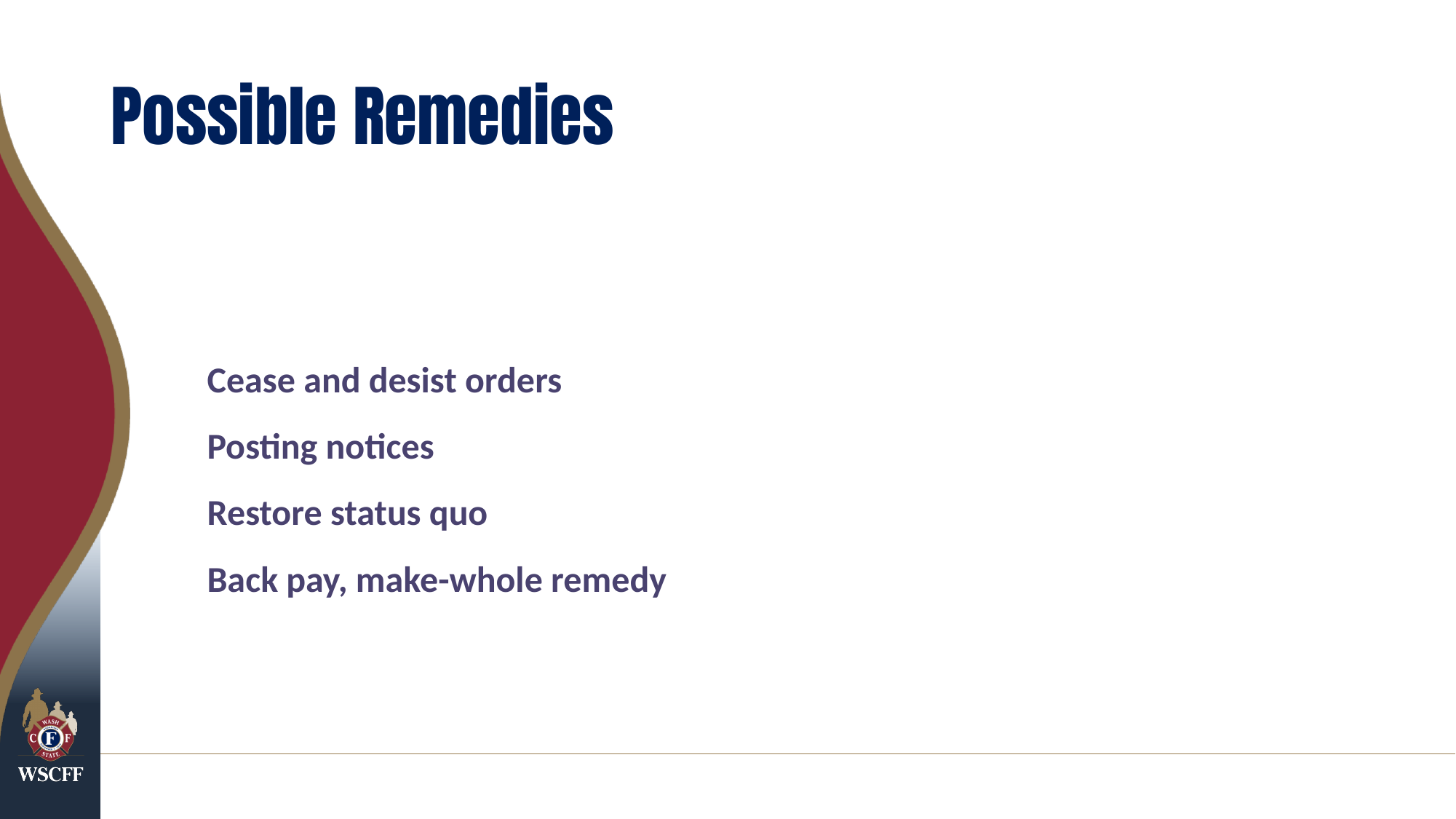

# Possible Remedies

Cease and desist orders
Posting notices
Restore status quo
Back pay, make-whole remedy